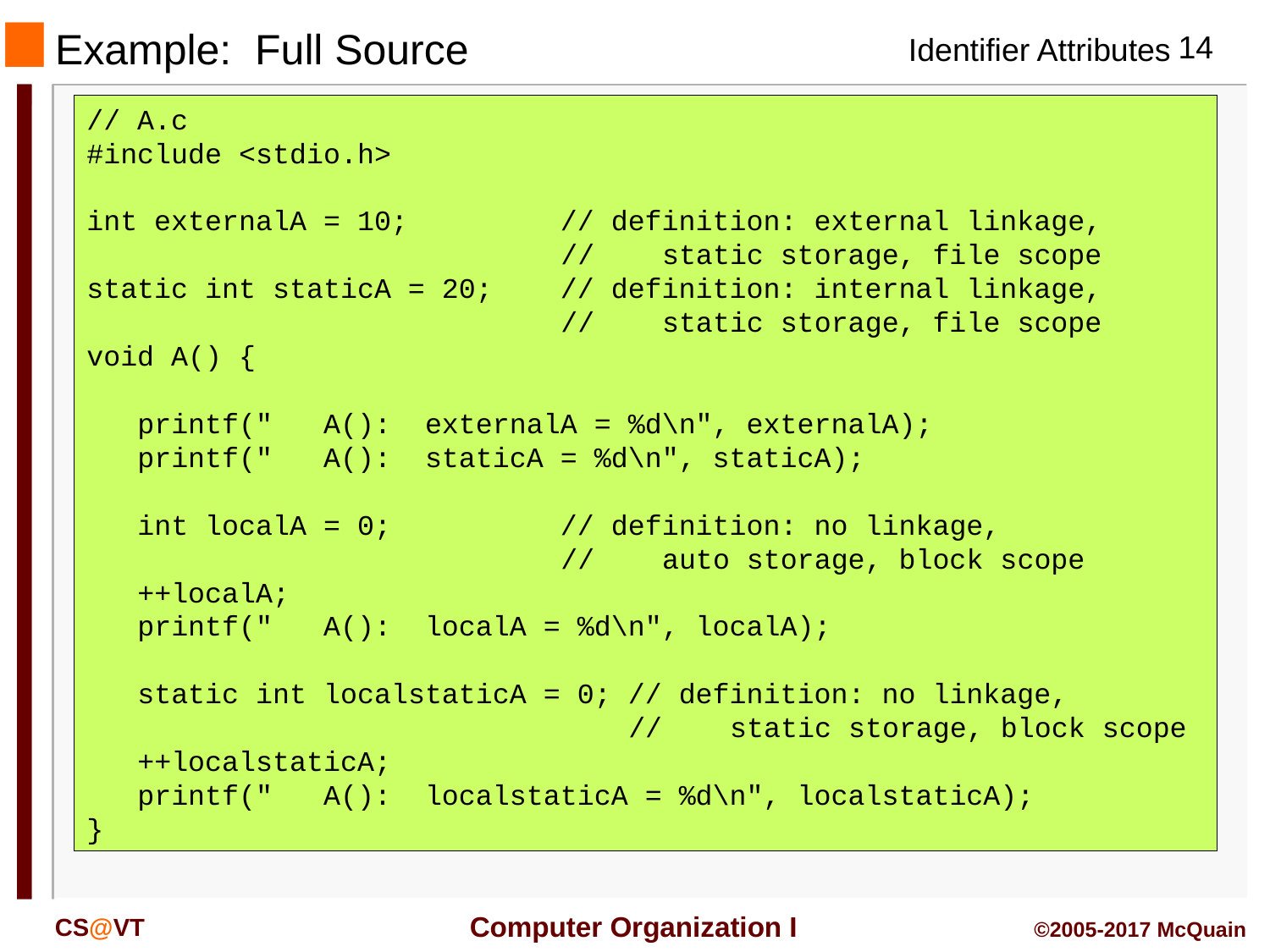

Example:  Full Source
// A.c
#include <stdio.h>

int externalA = 10;         // definition: external linkage,
                            //    static storage, file scope
static int staticA = 20;    // definition: internal linkage,
                            //    static storage, file scope
void A() {

   printf("   A():  externalA = %d\n", externalA);
   printf("   A():  staticA = %d\n", staticA);

   int localA = 0;          // definition: no linkage,
                            //    auto storage, block scope
   ++localA;
   printf("   A():  localA = %d\n", localA);

   static int localstaticA = 0; // definition: no linkage,
                                //    static storage, block scope
   ++localstaticA;
   printf("   A():  localstaticA = %d\n", localstaticA);
}